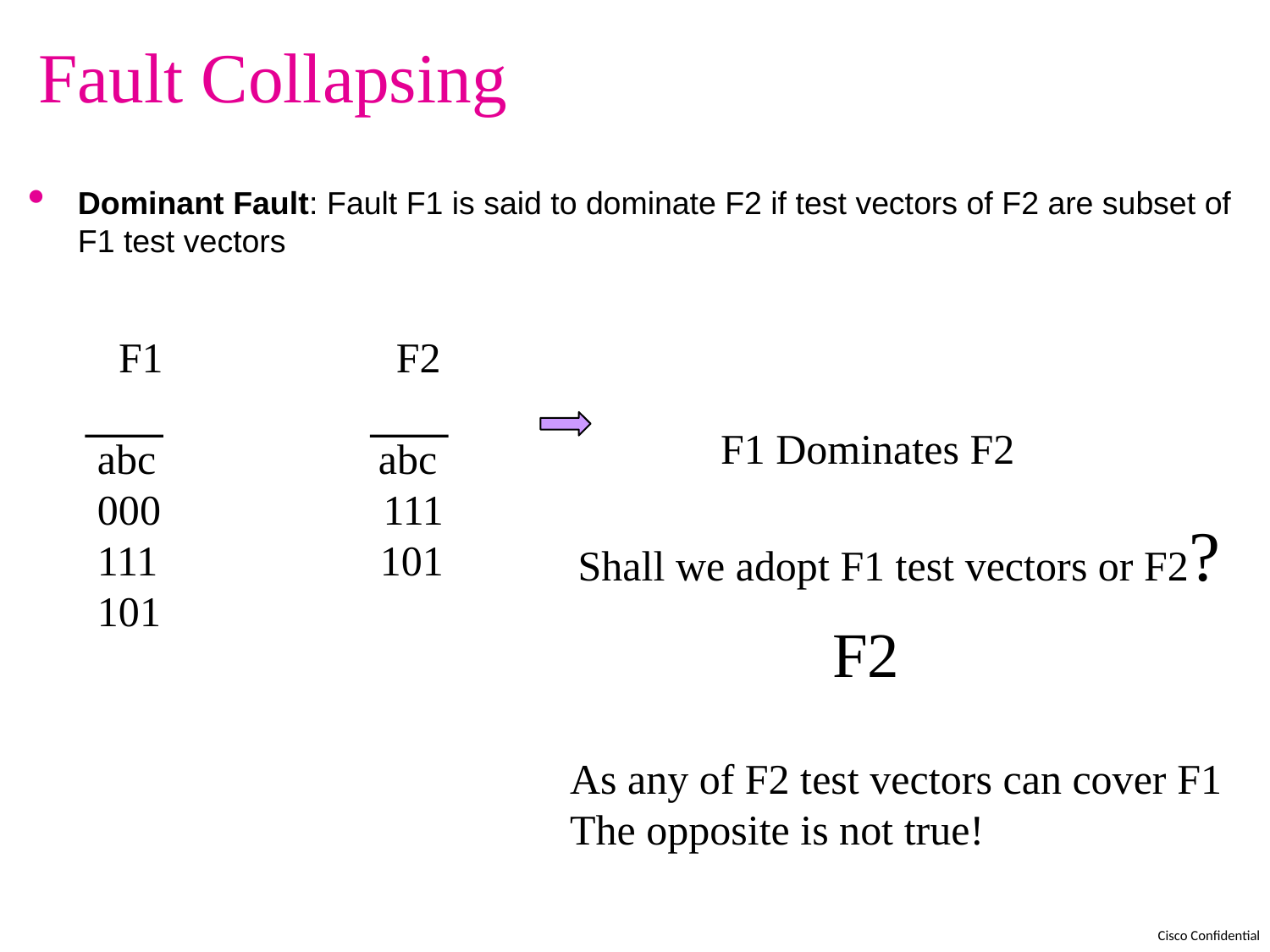

# Fault Collapsing
Dominant Fault: Fault F1 is said to dominate F2 if test vectors of F2 are subset of F1 test vectors
  F1                      F2

abc                     abc
000                     111
111                     101
101

F1 Dominates F2

Shall we adopt F1 test vectors or F2?
F2
As any of F2 test vectors can cover F1
The opposite is not true!